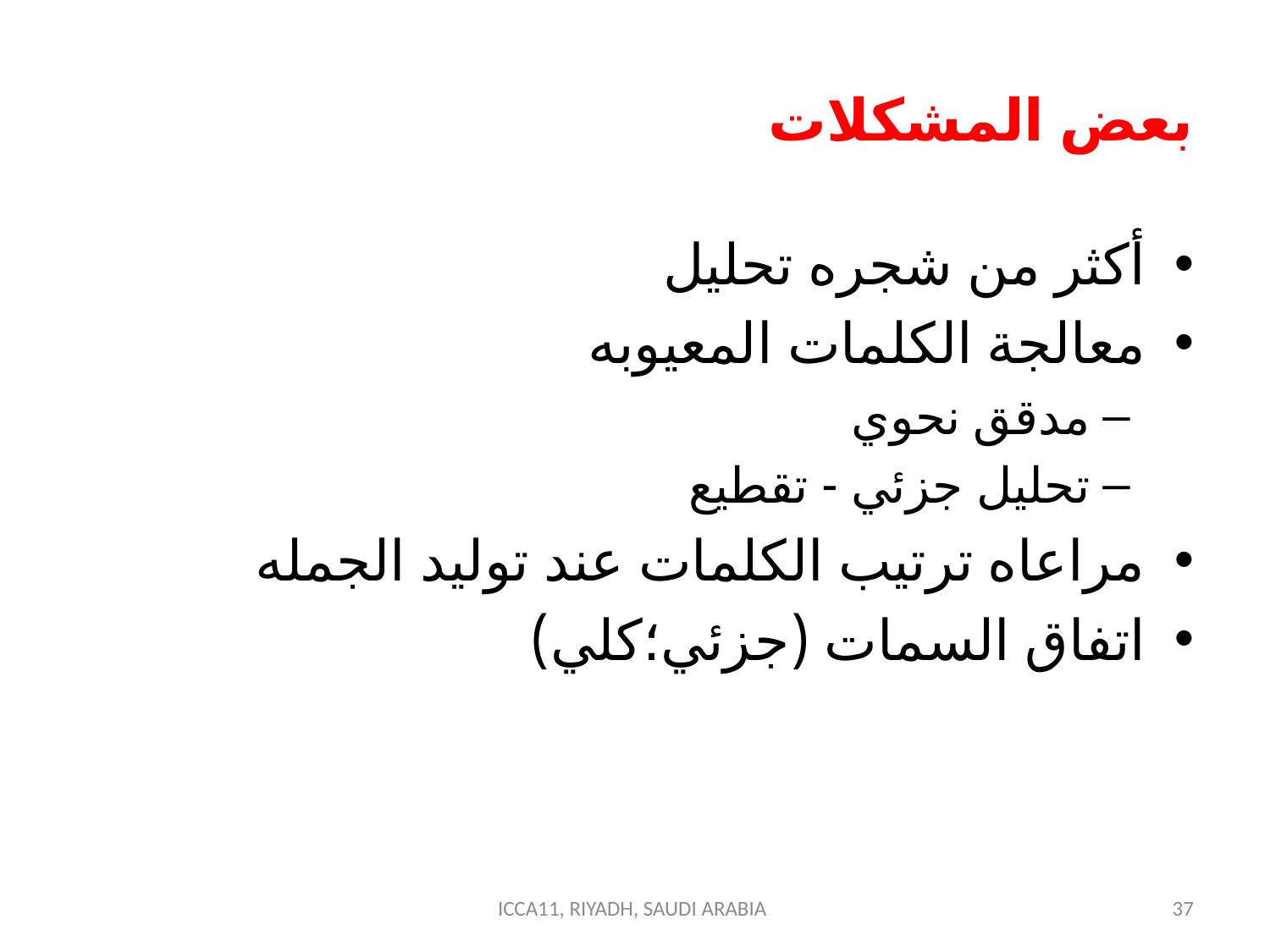

# بعض المشكلات
أكثر من شجره تحليل
معالجة الكلمات المعيوبه
مدقق نحوي
تحليل جزئي - تقطيع
مراعاه ترتيب الكلمات عند توليد الجمله
اتفاق السمات (جزئي؛كلي)
ICCA11, RIYADH, SAUDI ARABIA
37